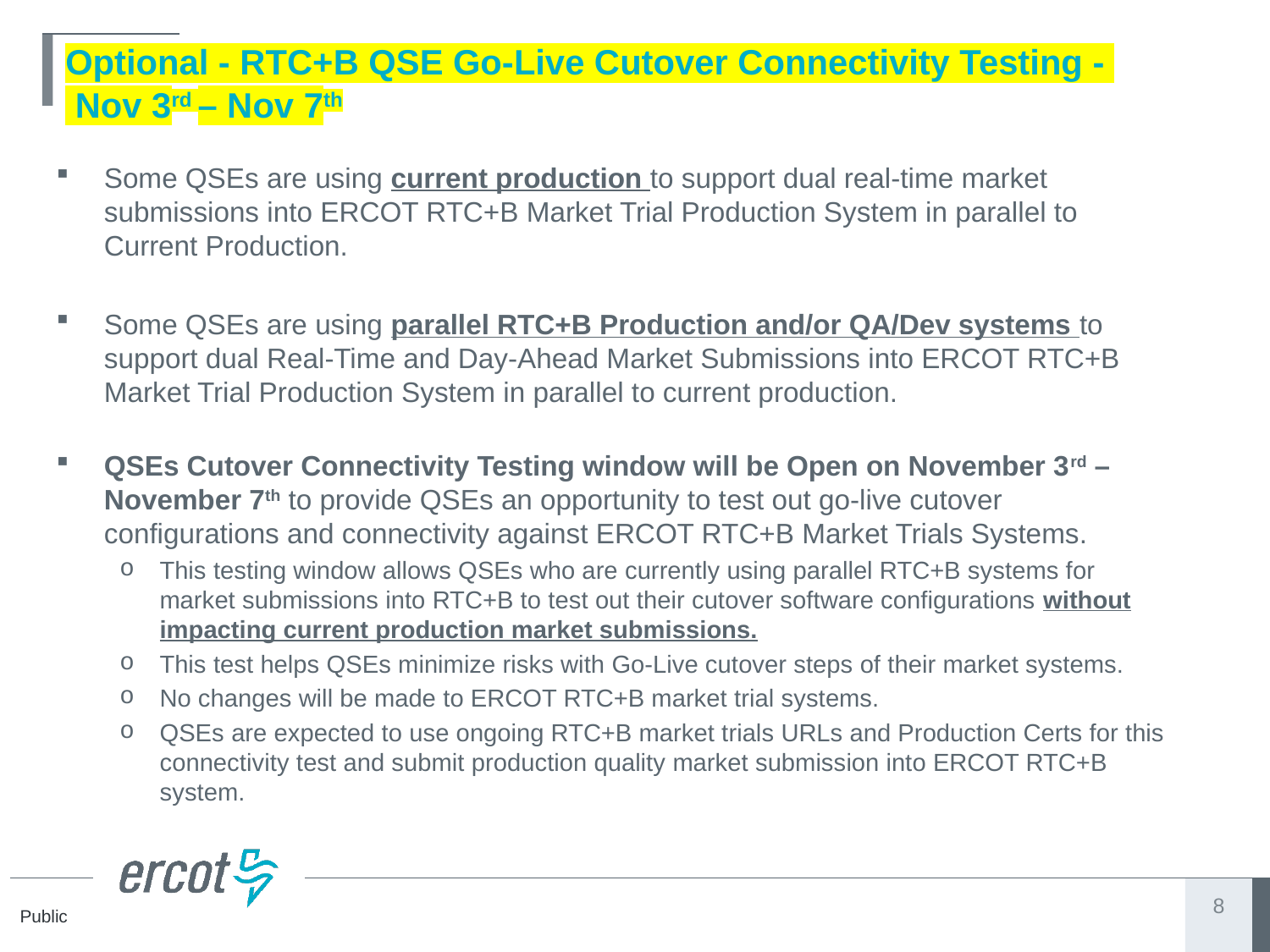

# Optional - RTC+B QSE Go-Live Cutover Connectivity Testing - Nov 3rd – Nov 7th

Some QSEs are using current production to support dual real-time market submissions into ERCOT RTC+B Market Trial Production System in parallel to Current Production.

Some QSEs are using parallel RTC+B Production and/or QA/Dev systems to  support dual Real-Time and Day-Ahead Market Submissions into ERCOT RTC+B Market Trial Production System in parallel to current production.

QSEs Cutover Connectivity Testing window will be Open on November 3rd – November 7th to provide QSEs an opportunity to test out go-live cutover configurations and connectivity against ERCOT RTC+B Market Trials Systems.
This testing window allows QSEs who are currently using parallel RTC+B systems for market submissions into RTC+B to test out their cutover software configurations without impacting current production market submissions.
This test helps QSEs minimize risks with Go-Live cutover steps of their market systems.
No changes will be made to ERCOT RTC+B market trial systems.
QSEs are expected to use ongoing RTC+B market trials URLs and Production Certs for this connectivity test and submit production quality market submission into ERCOT RTC+B system.

8